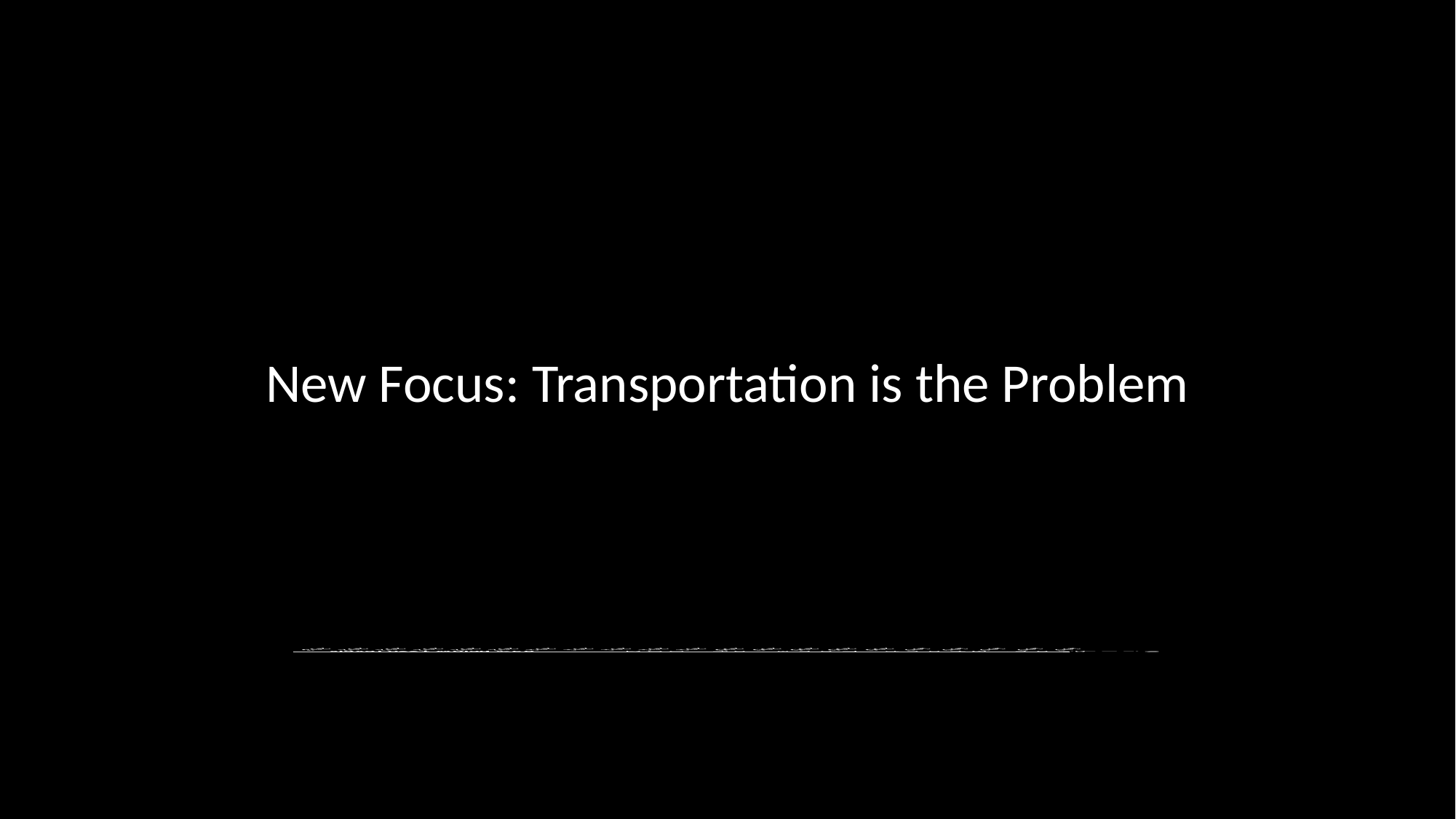

New Focus: Transportation is the Problem

### Chart

| Category |  |
|---|---|
| 1990 | None |
| 1991 | None |
| 1992 | None |
| 1993 | None |
| 1994 | None |
| 1995 | None |
| 1996 | None |
| 1997 | None |
| 1998 | None |
| 1999 | None |
| 2000 | None |
| 2001 | None |
| 2002 | None |
| 2003 | None |
| 2004 | None |
| 2005 | None |
| 2006 | None |
| 2007 | None |
| 2008 | None |
| 2009 | None |
| 2010 | None |
| 2011 | None |
| 2012 | None |
| 2013 | None |
| 2014 | None |
| 2015 | None |
| 2016 | None |
| 2017 | None |
| 2018 | None |
| 2019 | None |
| 2020 | None |
| 2021 | None |
| 2022 | None |
| 2023 | None |
| 2024 | None |
| 2025 | None |
| 2026 | None |
| 2027 | None |
| 2028 | None |
| 2029 | None |
| 2030 | None |